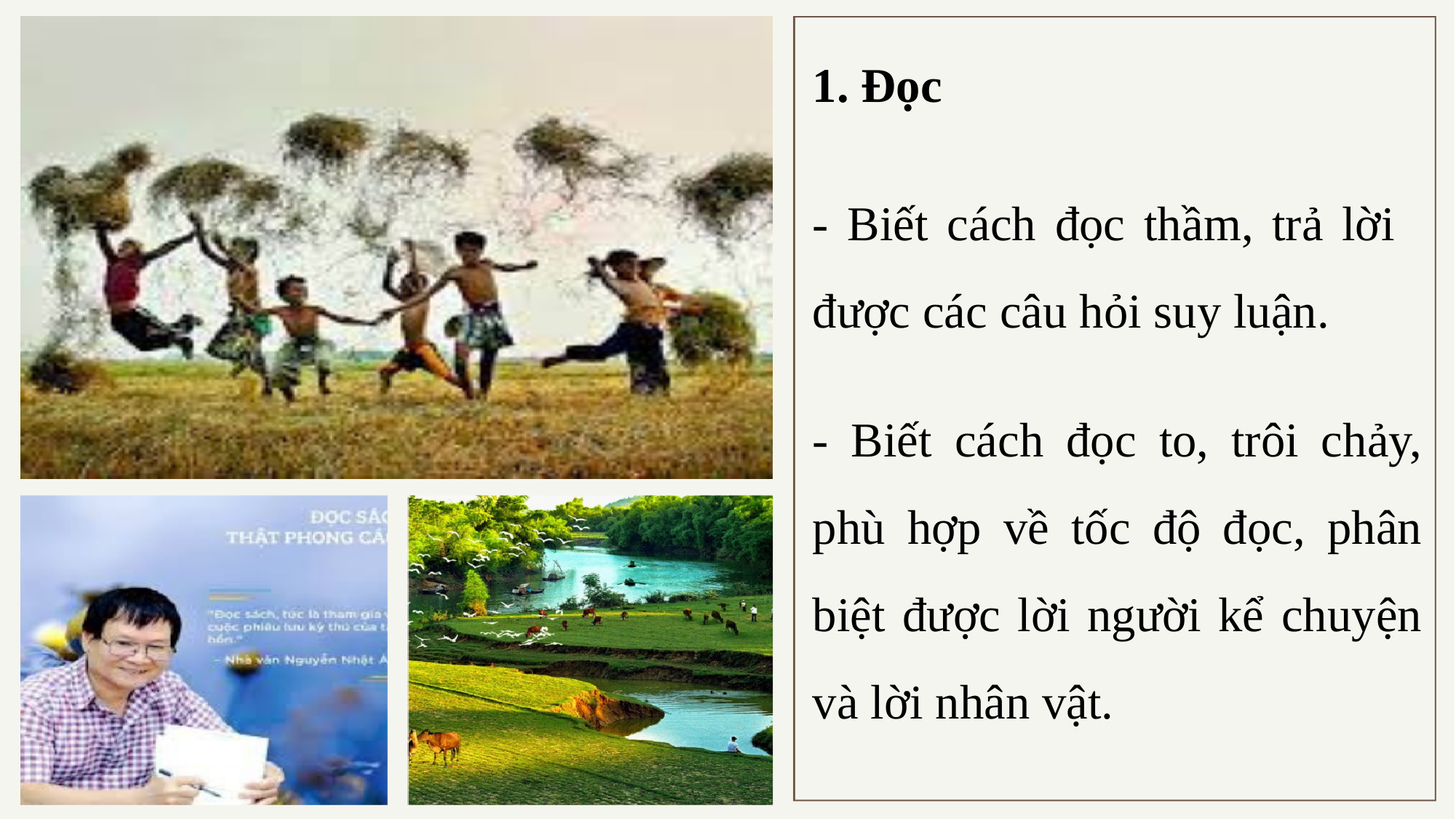

1. Đọc
- Biết cách đọc thầm, trả lời được các câu hỏi suy luận.
- Biết cách đọc to, trôi chảy, phù hợp về tốc độ đọc, phân biệt được lời người kể chuyện và lời nhân vật.